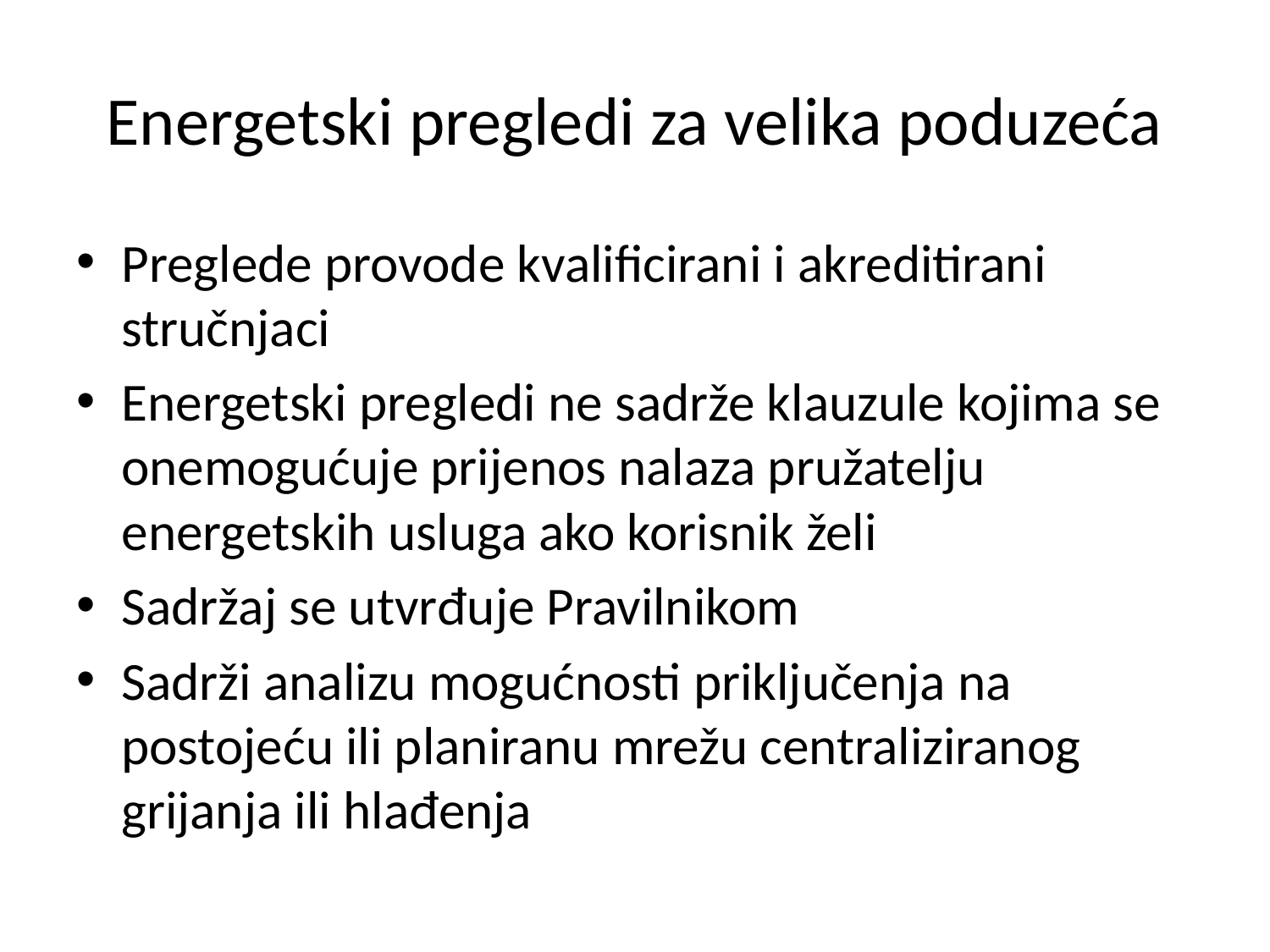

# Energetski pregledi za velika poduzeća
Preglede provode kvalificirani i akreditirani stručnjaci
Energetski pregledi ne sadrže klauzule kojima se onemogućuje prijenos nalaza pružatelju energetskih usluga ako korisnik želi
Sadržaj se utvrđuje Pravilnikom
Sadrži analizu mogućnosti priključenja na postojeću ili planiranu mrežu centraliziranog grijanja ili hlađenja